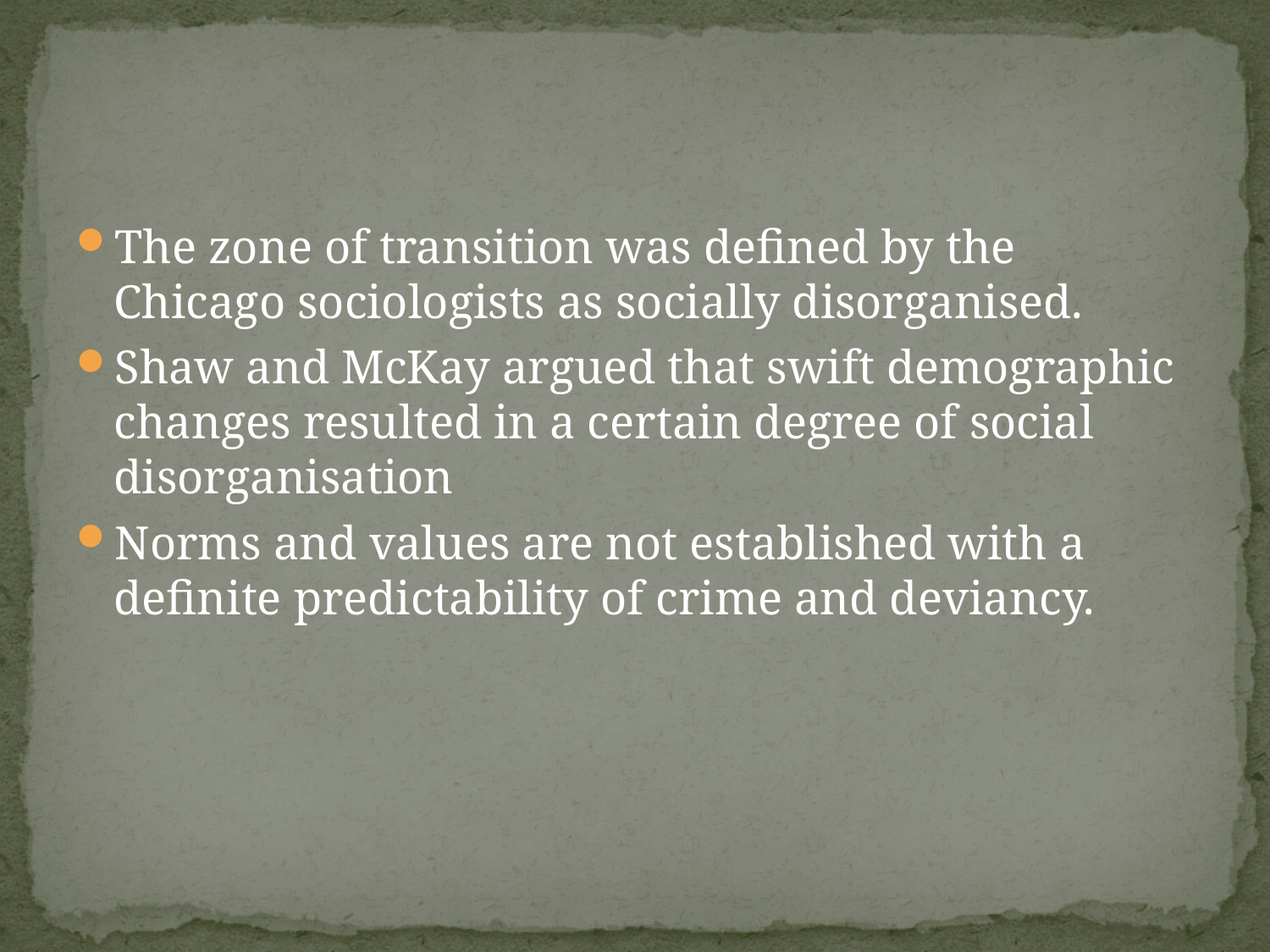

#
The zone of transition was defined by the Chicago sociologists as socially disorganised.
Shaw and McKay argued that swift demographic changes resulted in a certain degree of social disorganisation
Norms and values are not established with a definite predictability of crime and deviancy.